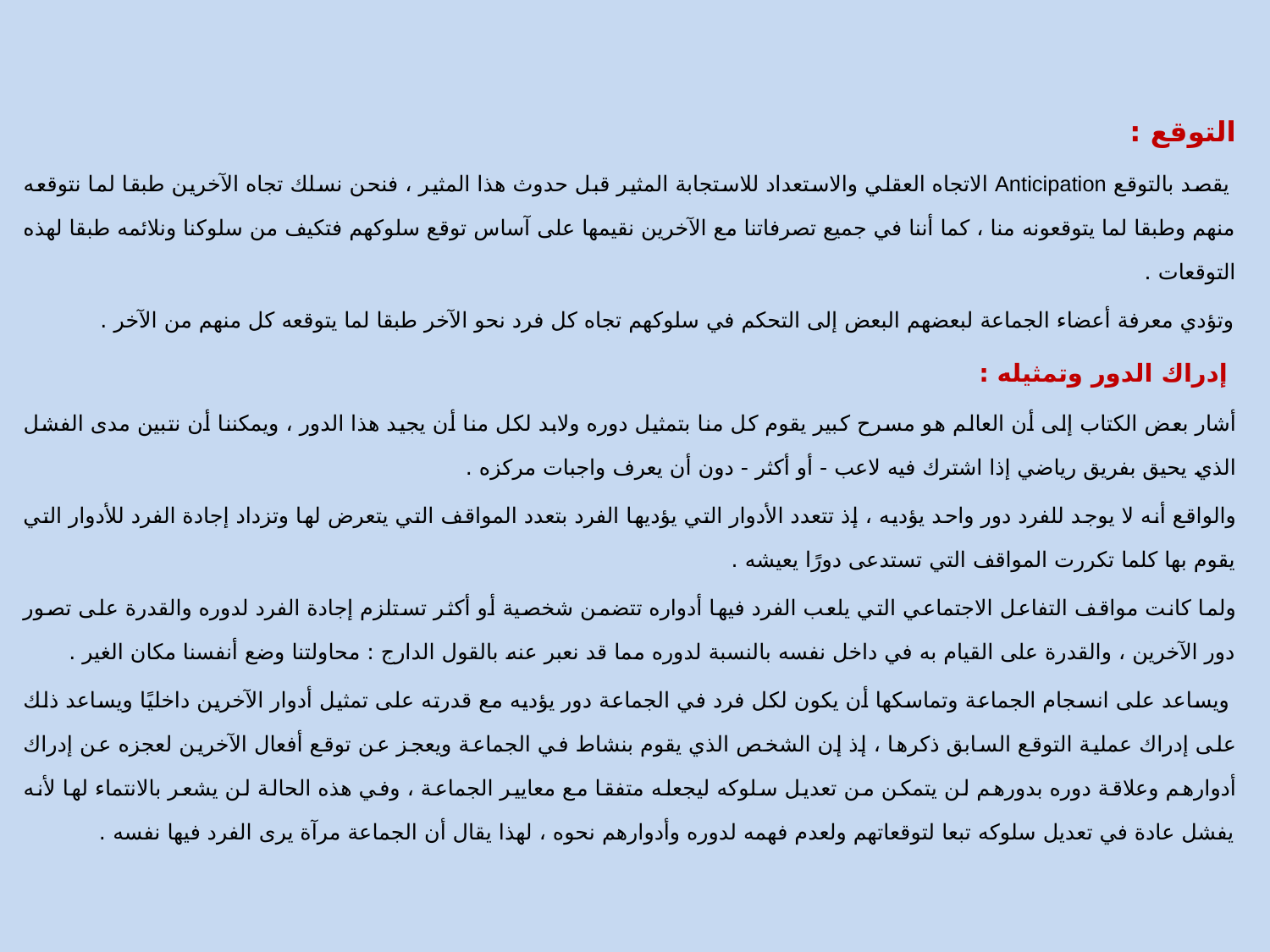

التوقع :
 يقصد بالتوقع Anticipation الاتجاه العقلي والاستعداد للاستجابة المثير قبل حدوث هذا المثير ، فنحن نسلك تجاه الآخرين طبقا لما نتوقعه منهم وطبقا لما يتوقعونه منا ، كما أننا في جميع تصرفاتنا مع الآخرين نقيمها على آساس توقع سلوكهم فتكيف من سلوكنا ونلائمه طبقا لهذه التوقعات .
وتؤدي معرفة أعضاء الجماعة لبعضهم البعض إلى التحكم في سلوكهم تجاه كل فرد نحو الآخر طبقا لما يتوقعه كل منهم من الآخر .
 إدراك الدور وتمثيله :
أشار بعض الكتاب إلى أن العالم هو مسرح كبير يقوم كل منا بتمثيل دوره ولابد لكل منا أن يجيد هذا الدور ، ويمكننا أن نتبين مدى الفشل الذي يحيق بفريق رياضي إذا اشترك فيه لاعب - أو أكثر - دون أن يعرف واجبات مركزه .
والواقع أنه لا يوجد للفرد دور واحد يؤديه ، إذ تتعدد الأدوار التي يؤديها الفرد بتعدد المواقف التي يتعرض لها وتزداد إجادة الفرد للأدوار التي يقوم بها كلما تكررت المواقف التي تستدعى دورًا يعيشه .
ولما كانت مواقف التفاعل الاجتماعي التي يلعب الفرد فيها أدواره تتضمن شخصية أو أكثر تستلزم إجادة الفرد لدوره والقدرة على تصور دور الآخرين ، والقدرة على القيام به في داخل نفسه بالنسبة لدوره مما قد نعبر عنه بالقول الدارج : محاولتنا وضع أنفسنا مكان الغير .
 ويساعد على انسجام الجماعة وتماسكها أن يكون لكل فرد في الجماعة دور يؤديه مع قدرته على تمثيل أدوار الآخرين داخليًا ويساعد ذلك على إدراك عملية التوقع السابق ذكرها ، إذ إن الشخص الذي يقوم بنشاط في الجماعة ويعجز عن توقع أفعال الآخرين لعجزه عن إدراك أدوارهم وعلاقة دوره بدورهم لن يتمكن من تعديل سلوكه ليجعله متفقا مع معايير الجماعة ، وفي هذه الحالة لن يشعر بالانتماء لها لأنه يفشل عادة في تعديل سلوكه تبعا لتوقعاتهم ولعدم فهمه لدوره وأدوارهم نحوه ، لهذا يقال أن الجماعة مرآة يرى الفرد فيها نفسه .